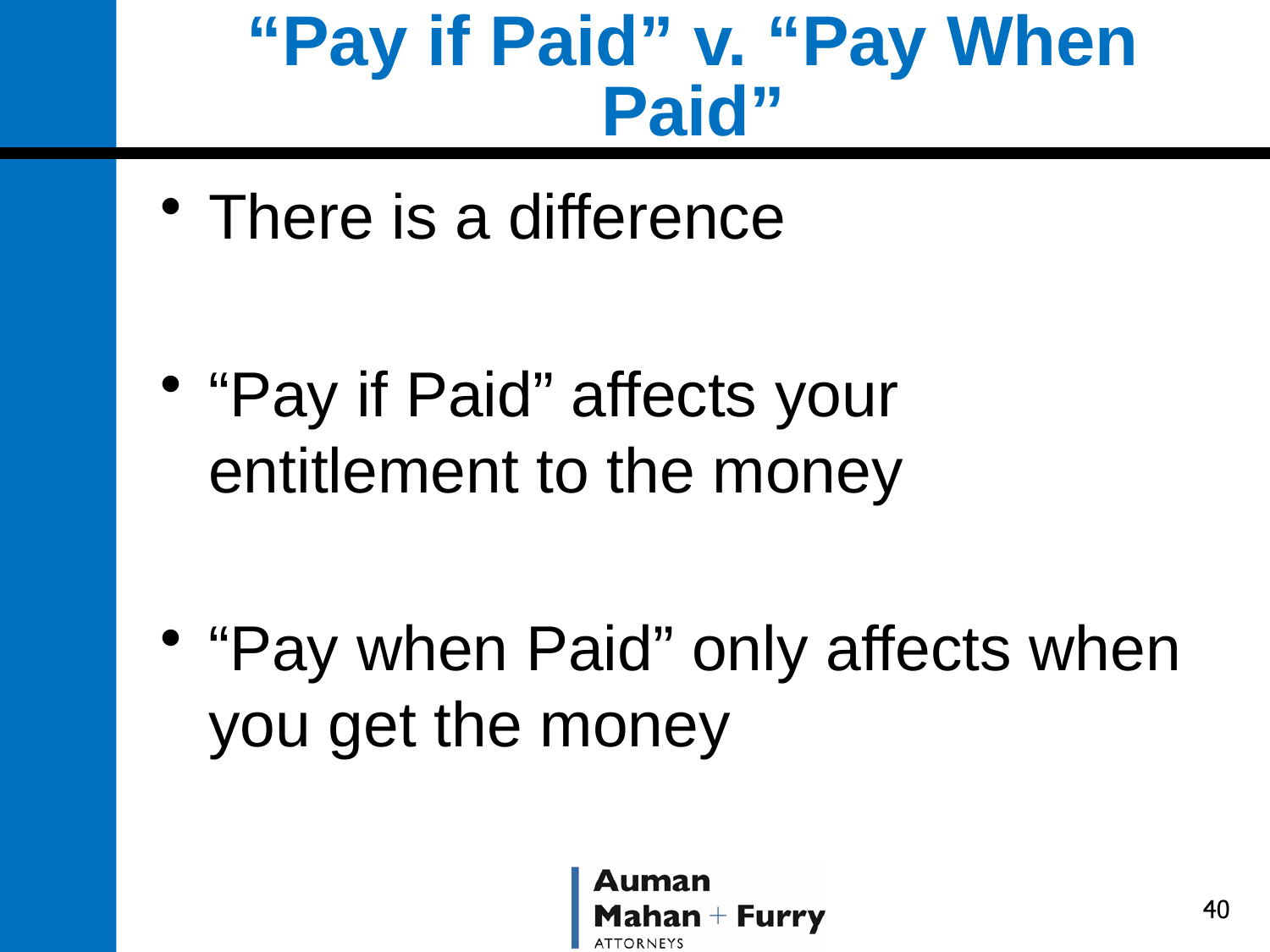

# “Pay if Paid” v. “Pay When Paid”
There is a difference

“Pay if Paid” affects your entitlement to the money

“Pay when Paid” only affects when you get the money
40